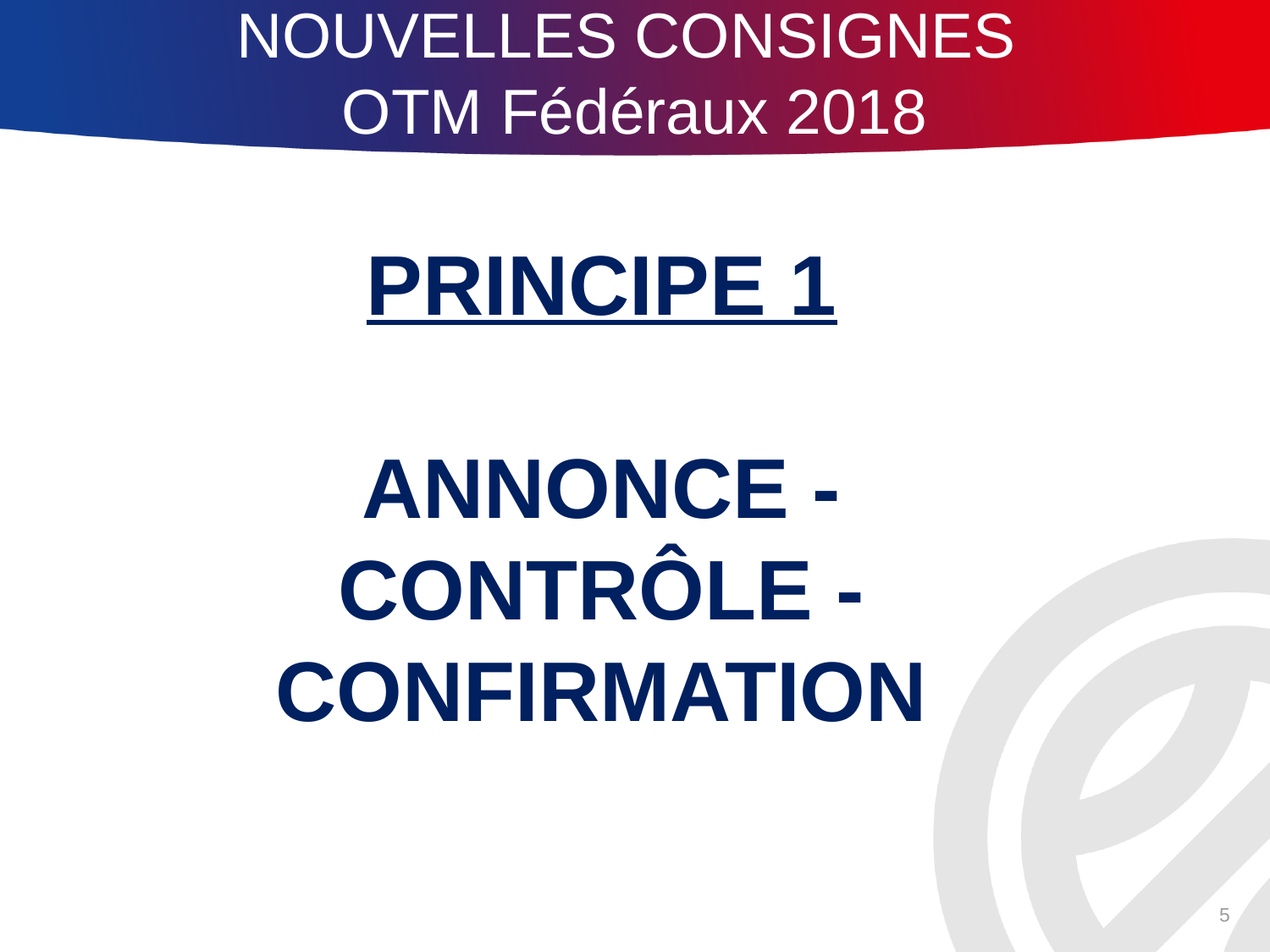

NOUVELLES CONSIGNES
OTM Fédéraux 2018
PRINCIPE 1

ANNONCE -
CONTRÔLE -
CONFIRMATION